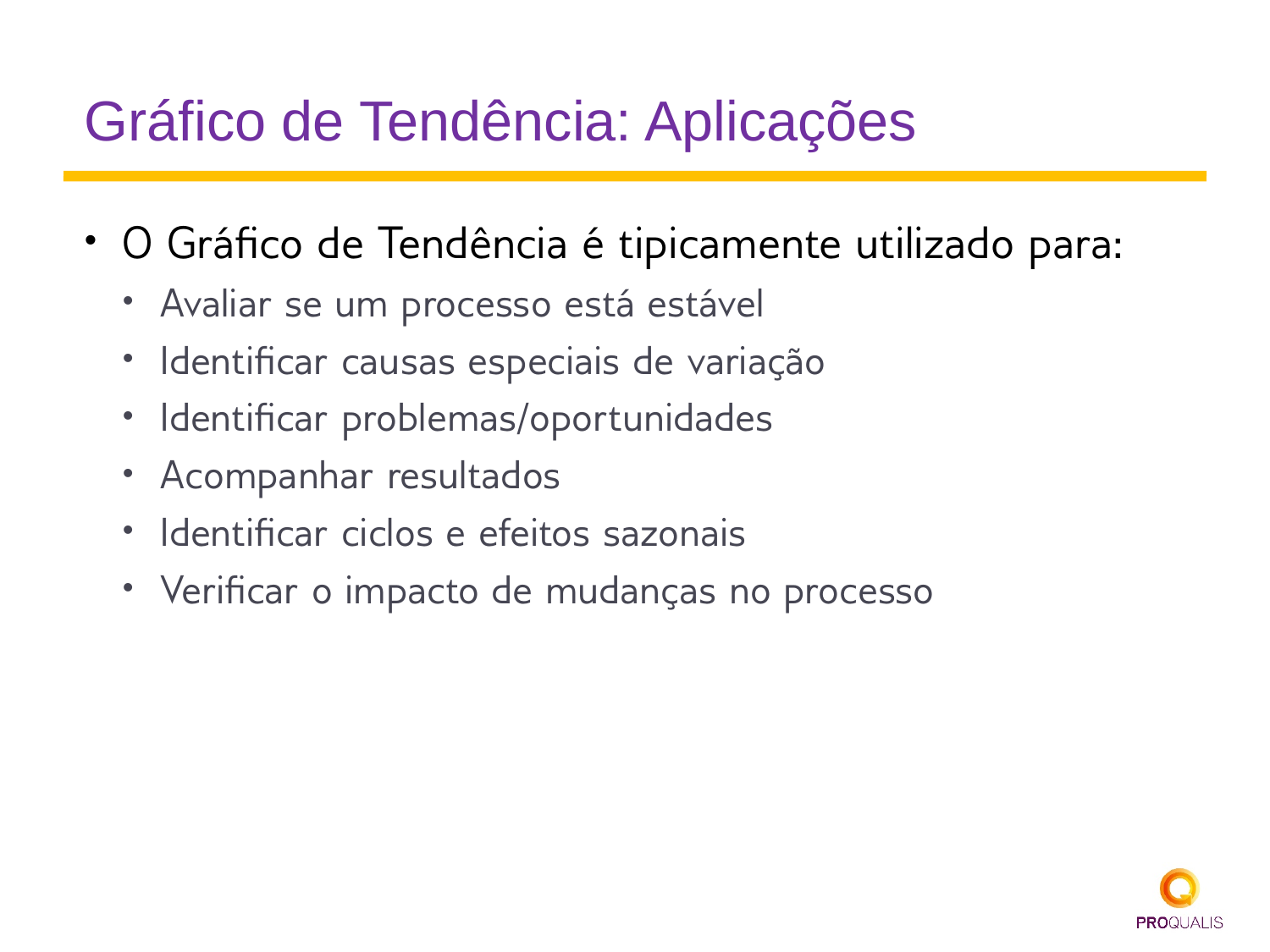

# Gráfico de Tendência: Aplicações
O Gráfico de Tendência é tipicamente utilizado para:
Avaliar se um processo está estável
Identificar causas especiais de variação
Identificar problemas/oportunidades
Acompanhar resultados
Identificar ciclos e efeitos sazonais
Verificar o impacto de mudanças no processo